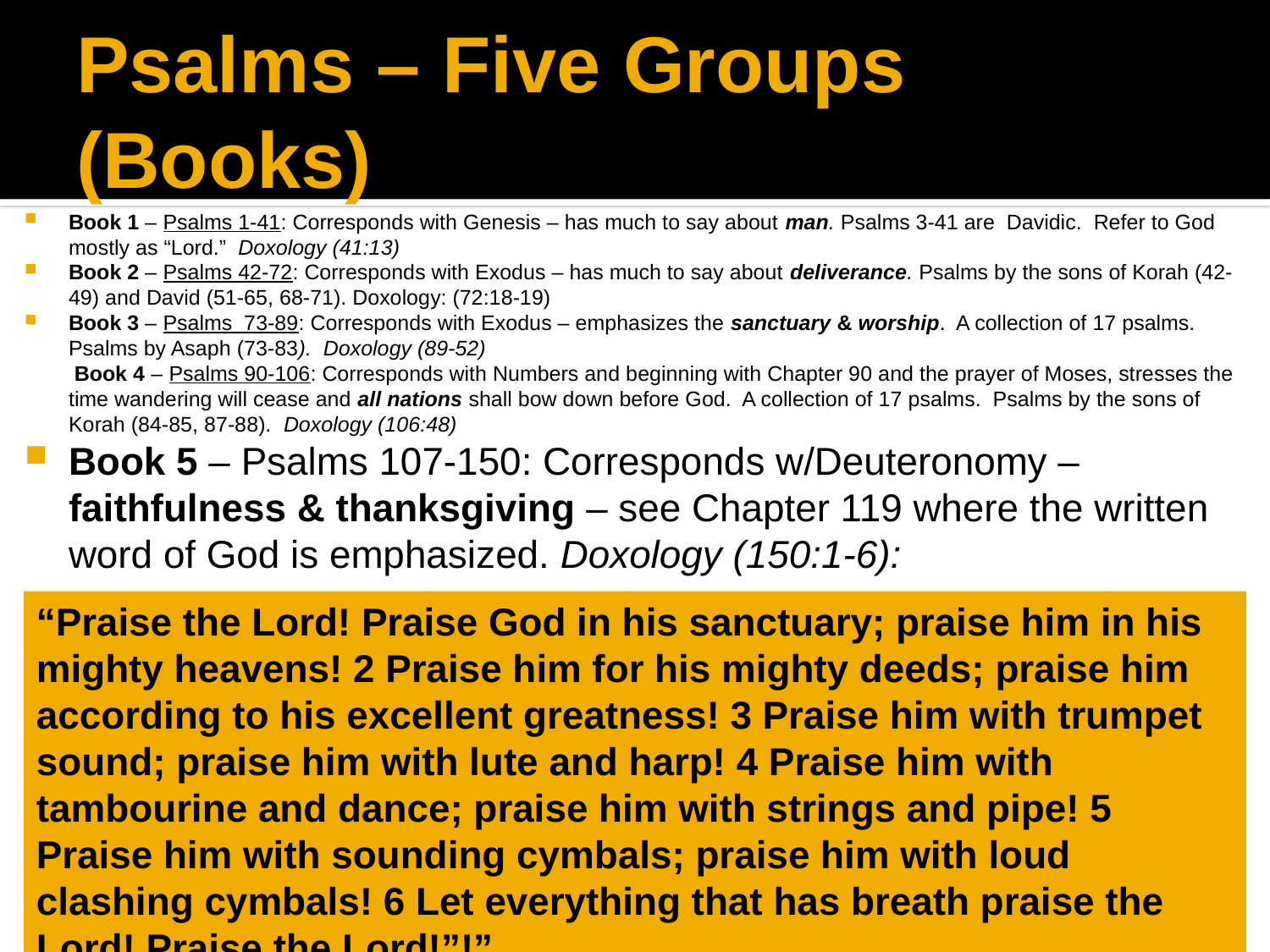

# Psalms – Five Groups (Books)
Book 1 – Psalms 1-41: Corresponds with Genesis – has much to say about man. Psalms 3-41 are  Davidic.  Refer to God mostly as “Lord.”  Doxology (41:13)
Book 2 – Psalms 42-72: Corresponds with Exodus – has much to say about deliverance. Psalms by the sons of Korah (42-49) and David (51-65, 68-71). Doxology: (72:18-19)
Book 3 – Psalms  73-89: Corresponds with Exodus – emphasizes the sanctuary & worship.  A collection of 17 psalms.  Psalms by Asaph (73-83).  Doxology (89-52)
 Book 4 – Psalms 90-106: Corresponds with Numbers and beginning with Chapter 90 and the prayer of Moses, stresses the time wandering will cease and all nations shall bow down before God.  A collection of 17 psalms.  Psalms by the sons of Korah (84-85, 87-88).  Doxology (106:48)
Book 5 – Psalms 107-150: Corresponds w/Deuteronomy – faithfulness & thanksgiving – see Chapter 119 where the written word of God is emphasized. Doxology (150:1-6):

“Praise the Lord! Praise God in his sanctuary; praise him in his mighty heavens! 2 Praise him for his mighty deeds; praise him according to his excellent greatness! 3 Praise him with trumpet sound; praise him with lute and harp! 4 Praise him with tambourine and dance; praise him with strings and pipe! 5 Praise him with sounding cymbals; praise him with loud clashing cymbals! 6 Let everything that has breath praise the Lord! Praise the Lord!”!”